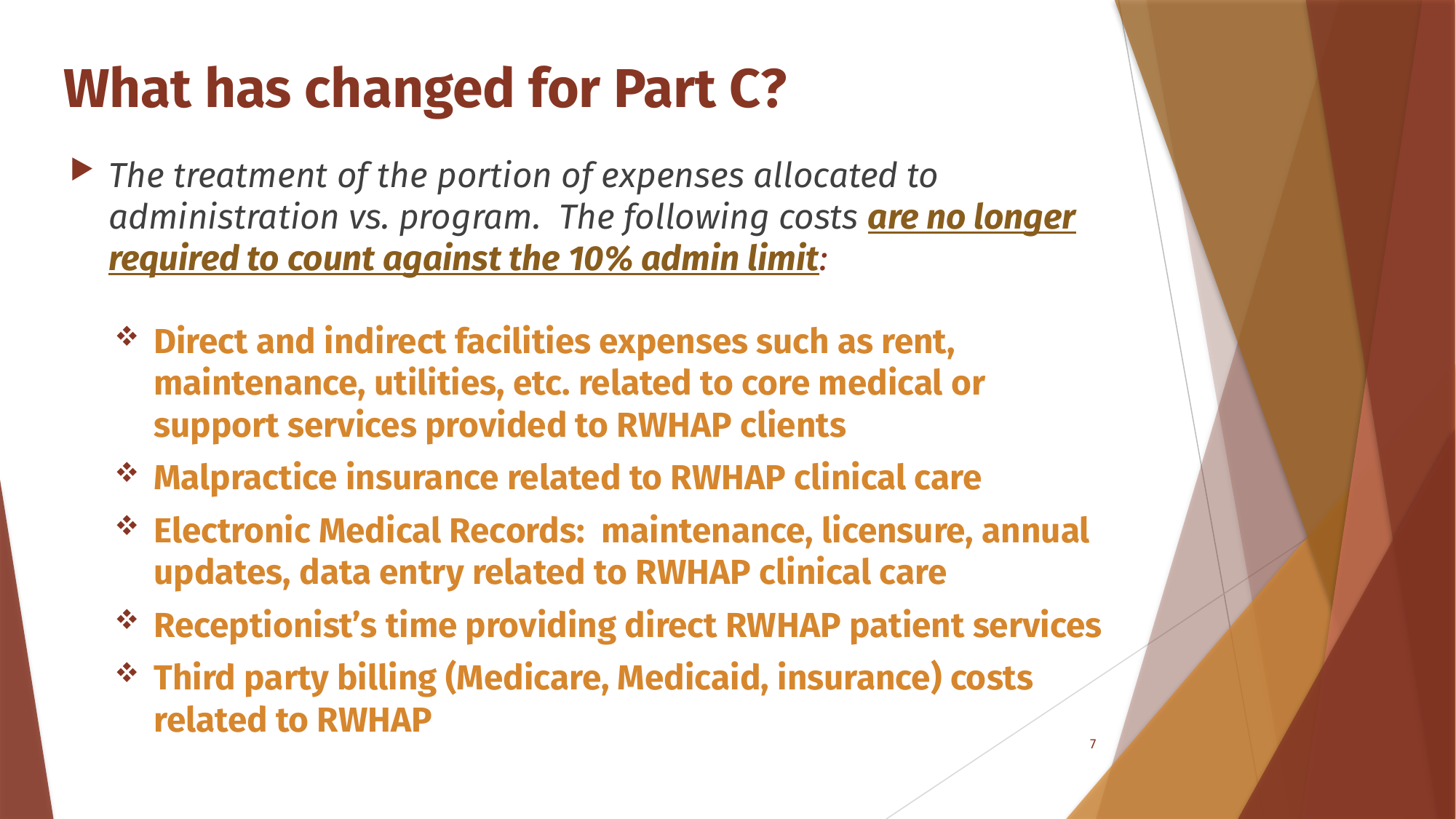

# What has changed for Part C?
The treatment of the portion of expenses allocated to administration vs. program.  The following costs are no longer required to count against the 10% admin limit:

Direct and indirect facilities expenses such as rent, maintenance, utilities, etc. related to core medical or support services provided to RWHAP clients
Malpractice insurance related to RWHAP clinical care
Electronic Medical Records:  maintenance, licensure, annual updates, data entry related to RWHAP clinical care
Receptionist’s time providing direct RWHAP patient services
Third party billing (Medicare, Medicaid, insurance) costs related to RWHAP
7